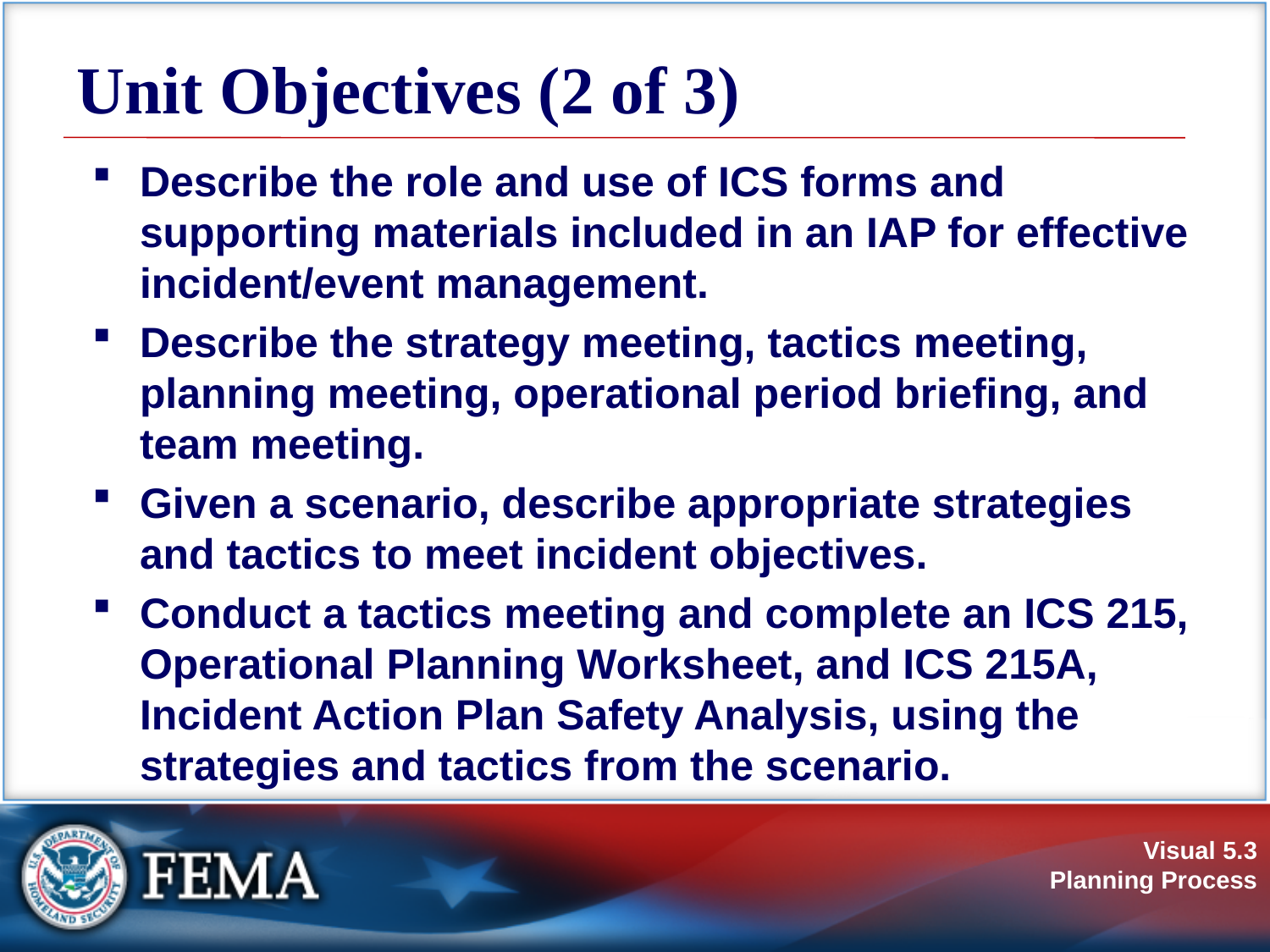

# Unit Objectives (2 of 3)
Describe the role and use of ICS forms and supporting materials included in an IAP for effective incident/event management.
Describe the strategy meeting, tactics meeting, planning meeting, operational period briefing, and team meeting.
Given a scenario, describe appropriate strategies and tactics to meet incident objectives.
Conduct a tactics meeting and complete an ICS 215, Operational Planning Worksheet, and ICS 215A, Incident Action Plan Safety Analysis, using the strategies and tactics from the scenario.